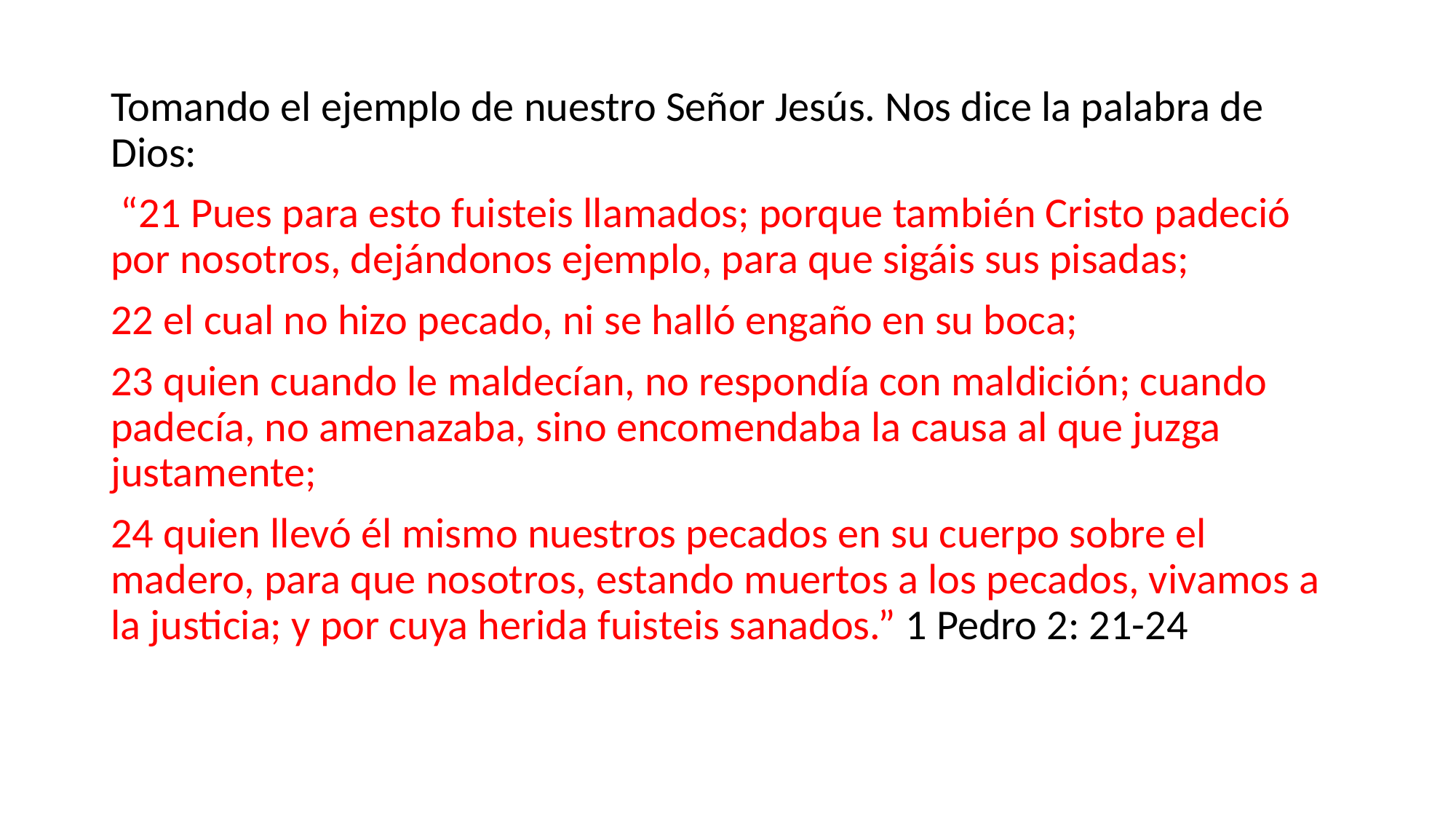

Tomando el ejemplo de nuestro Señor Jesús. Nos dice la palabra de Dios:
 “21 Pues para esto fuisteis llamados; porque también Cristo padeció por nosotros, dejándonos ejemplo, para que sigáis sus pisadas;
22 el cual no hizo pecado, ni se halló engaño en su boca;
23 quien cuando le maldecían, no respondía con maldición; cuando padecía, no amenazaba, sino encomendaba la causa al que juzga justamente;
24 quien llevó él mismo nuestros pecados en su cuerpo sobre el madero, para que nosotros, estando muertos a los pecados, vivamos a la justicia; y por cuya herida fuisteis sanados.” 1 Pedro 2: 21-24